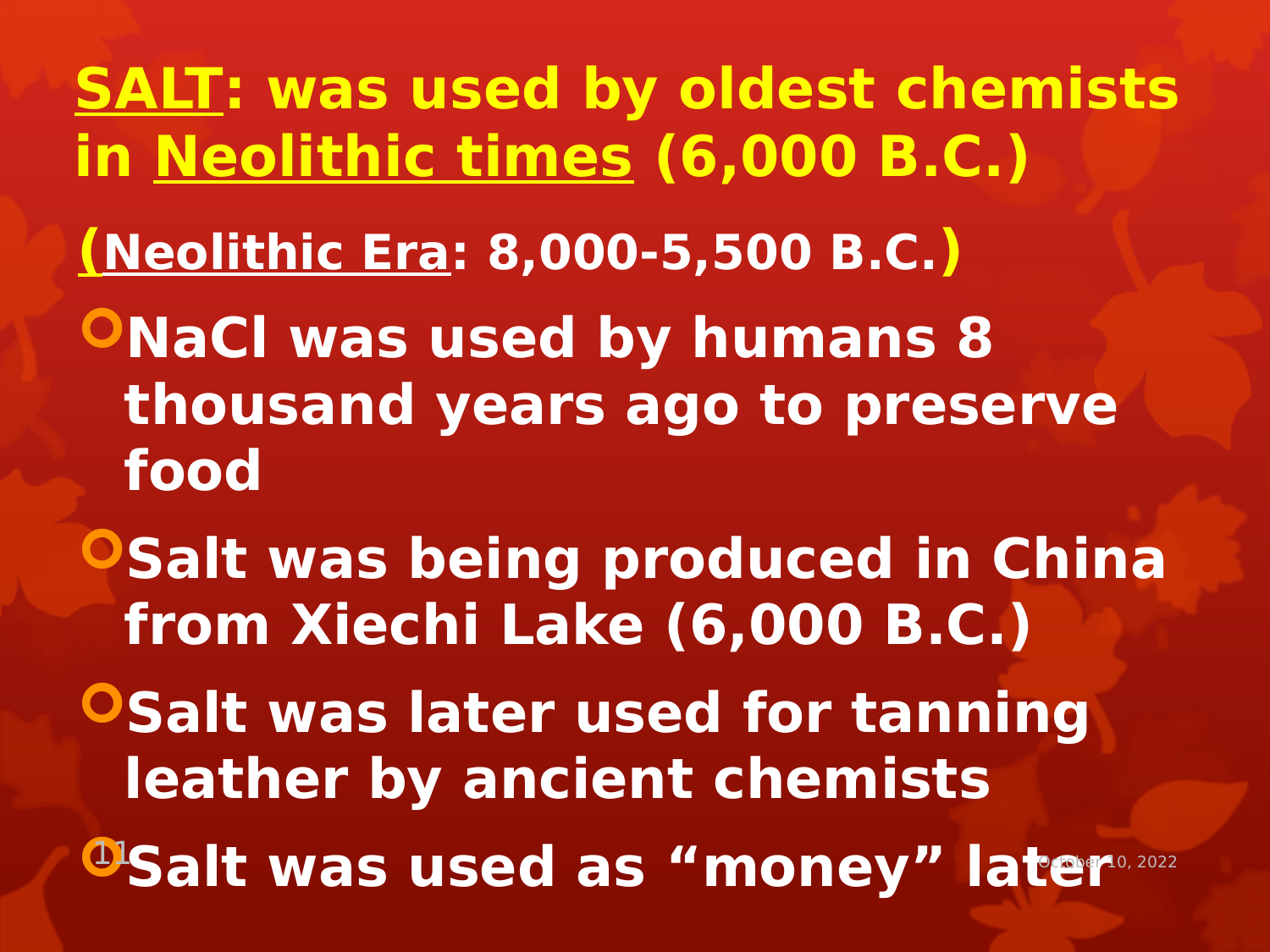

# SALT: was used by oldest chemists in Neolithic times (6,000 B.C.)
(Neolithic Era: 8,000-5,500 B.C.)
NaCl was used by humans 8 thousand years ago to preserve food
Salt was being produced in China from Xiechi Lake (6,000 B.C.)
Salt was later used for tanning leather by ancient chemists
Salt was used as “money” later
11
October 10, 2022